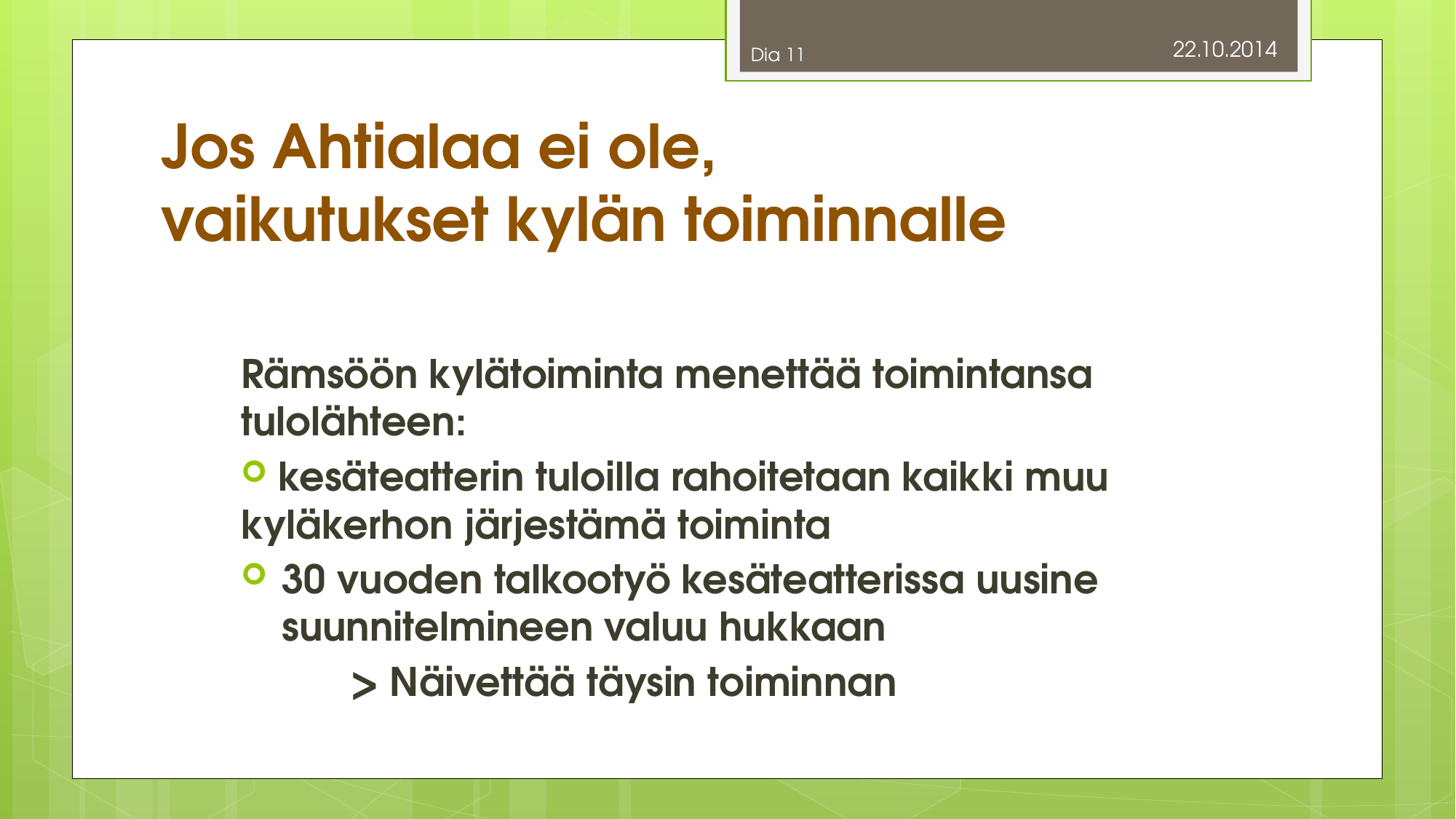

Dia 11
22.10.2014
# Jos Ahtialaa ei ole, vaikutukset kylän toiminnalle

Rämsöön kylätoiminta menettää toimintansa tulolähteen:
 kesäteatterin tuloilla rahoitetaan kaikki muu kyläkerhon järjestämä toiminta
30 vuoden talkootyö kesäteatterissa uusine suunnitelmineen valuu hukkaan
	> Näivettää täysin toiminnan